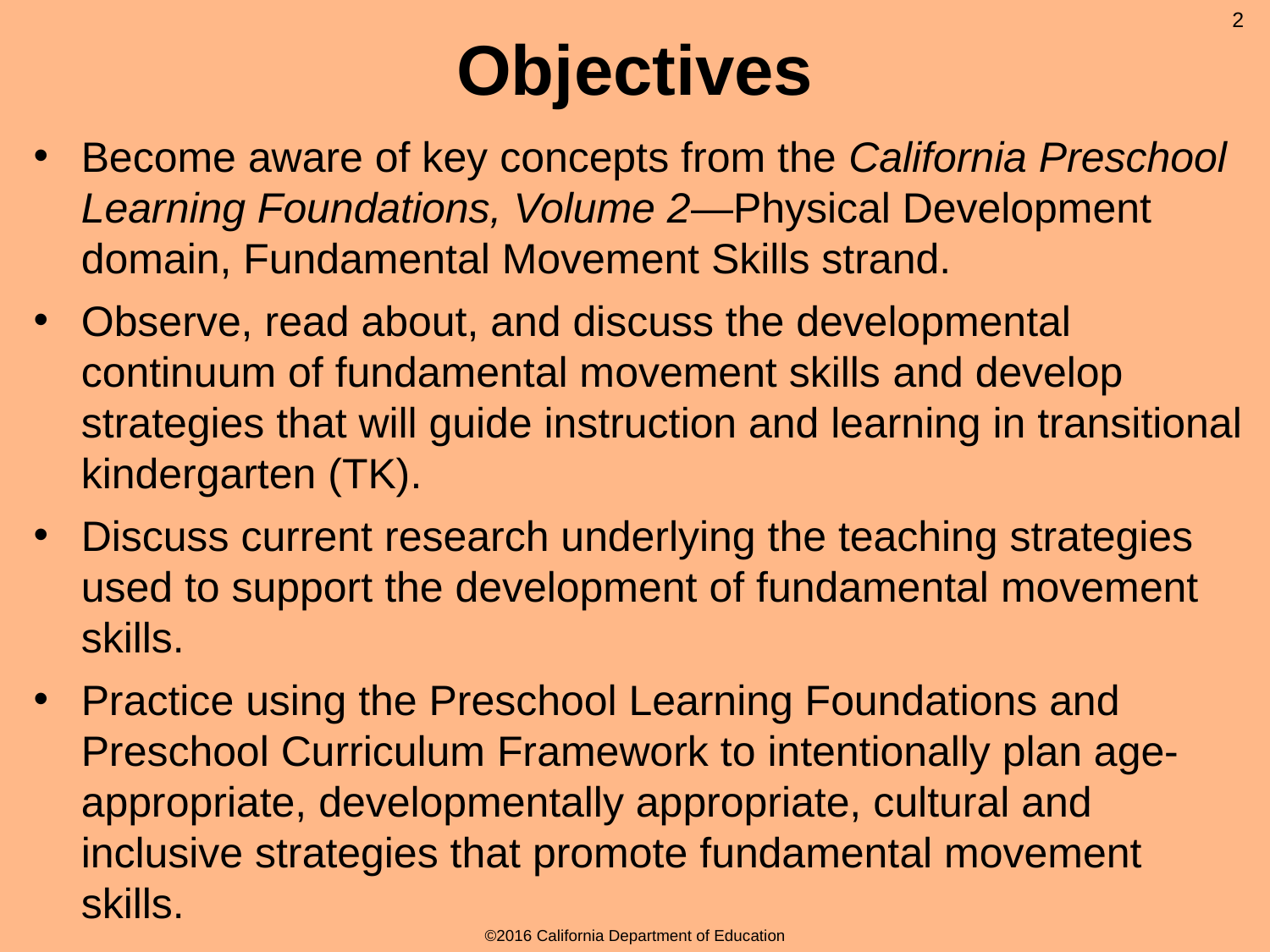

2
# Objectives
Become aware of key concepts from the California Preschool Learning Foundations, Volume 2—Physical Development domain, Fundamental Movement Skills strand.
Observe, read about, and discuss the developmental continuum of fundamental movement skills and develop strategies that will guide instruction and learning in transitional kindergarten (TK).
Discuss current research underlying the teaching strategies used to support the development of fundamental movement skills.
Practice using the Preschool Learning Foundations and Preschool Curriculum Framework to intentionally plan age-appropriate, developmentally appropriate, cultural and inclusive strategies that promote fundamental movement skills.